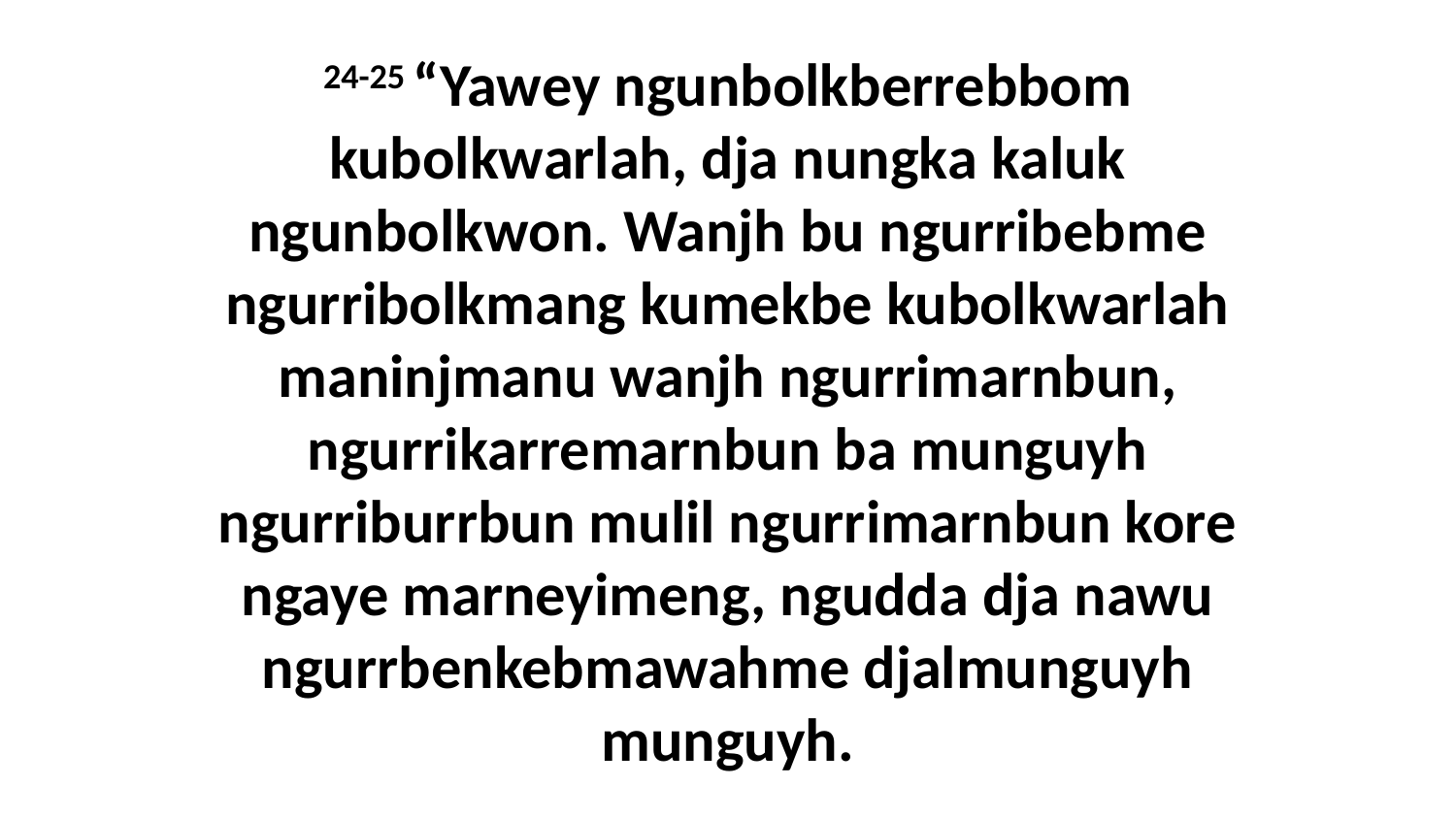

24-25 “Yawey ngunbolkberrebbom kubolkwarlah, dja nungka kaluk ngunbolkwon. Wanjh bu ngurribebme ngurribolkmang kumekbe kubolkwarlah maninjmanu wanjh ngurrimarnbun, ngurrikarremarnbun ba munguyh ngurriburrbun mulil ngurrimarnbun kore ngaye marneyimeng, ngudda dja nawu ngurrbenkebmawahme djalmunguyh munguyh.